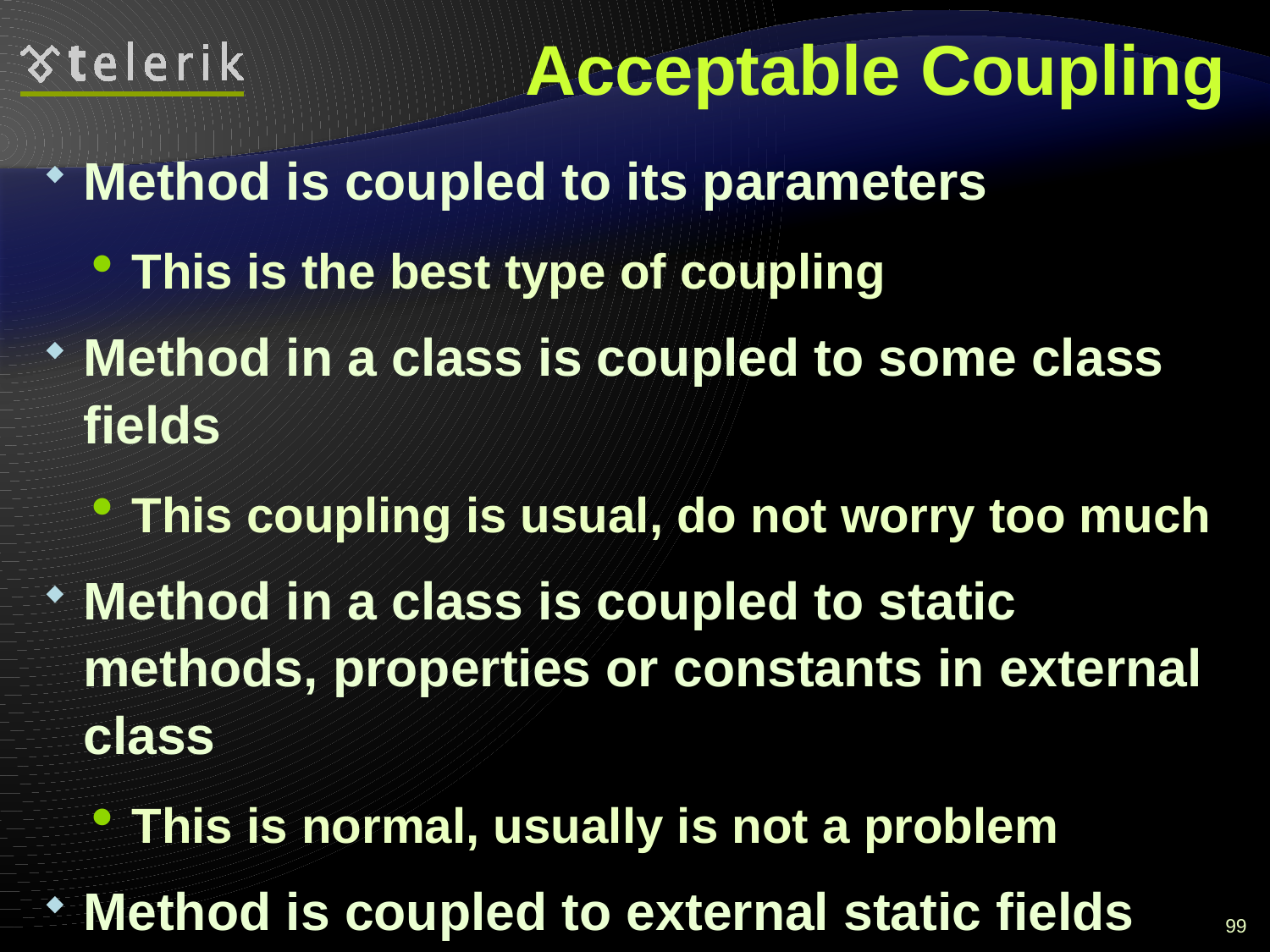

# Acceptable Coupling
Method is coupled to its parameters
This is the best type of coupling
Method in a class is coupled to some class fields
This coupling is usual, do not worry too much
Method in a class is coupled to static methods, properties or constants in external class
This is normal, usually is not a problem
Method is coupled to external static fields
Avoid this, classes should keep their fields private
99